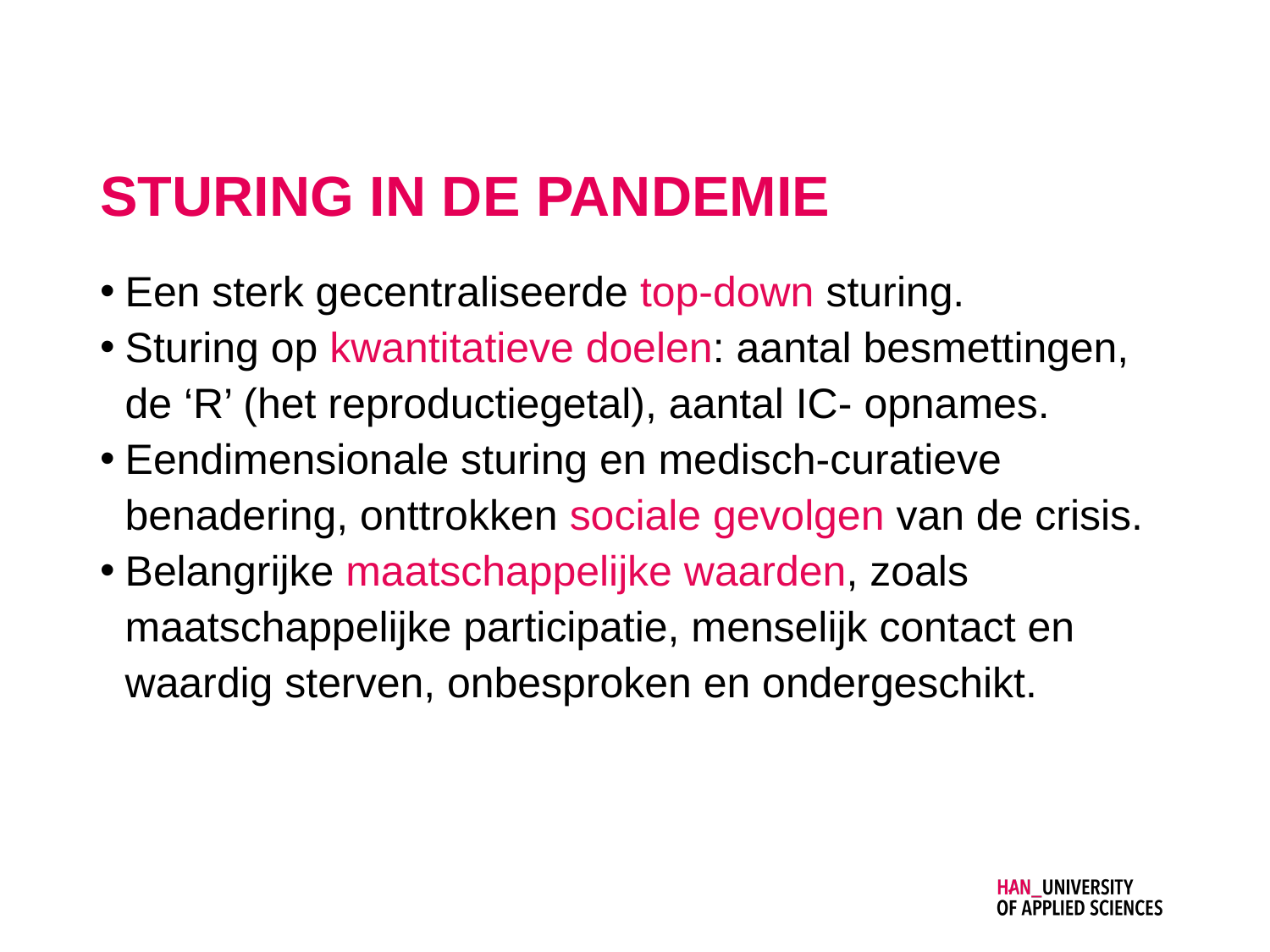

# Sturing in de pandemie
Een sterk gecentraliseerde top-down sturing.
Sturing op kwantitatieve doelen: aantal besmettingen, de ‘R’ (het reproductiegetal), aantal IC- opnames.
Eendimensionale sturing en medisch-curatieve benadering, onttrokken sociale gevolgen van de crisis.
Belangrijke maatschappelijke waarden, zoals maatschappelijke participatie, menselijk contact en waardig sterven, onbesproken en ondergeschikt.